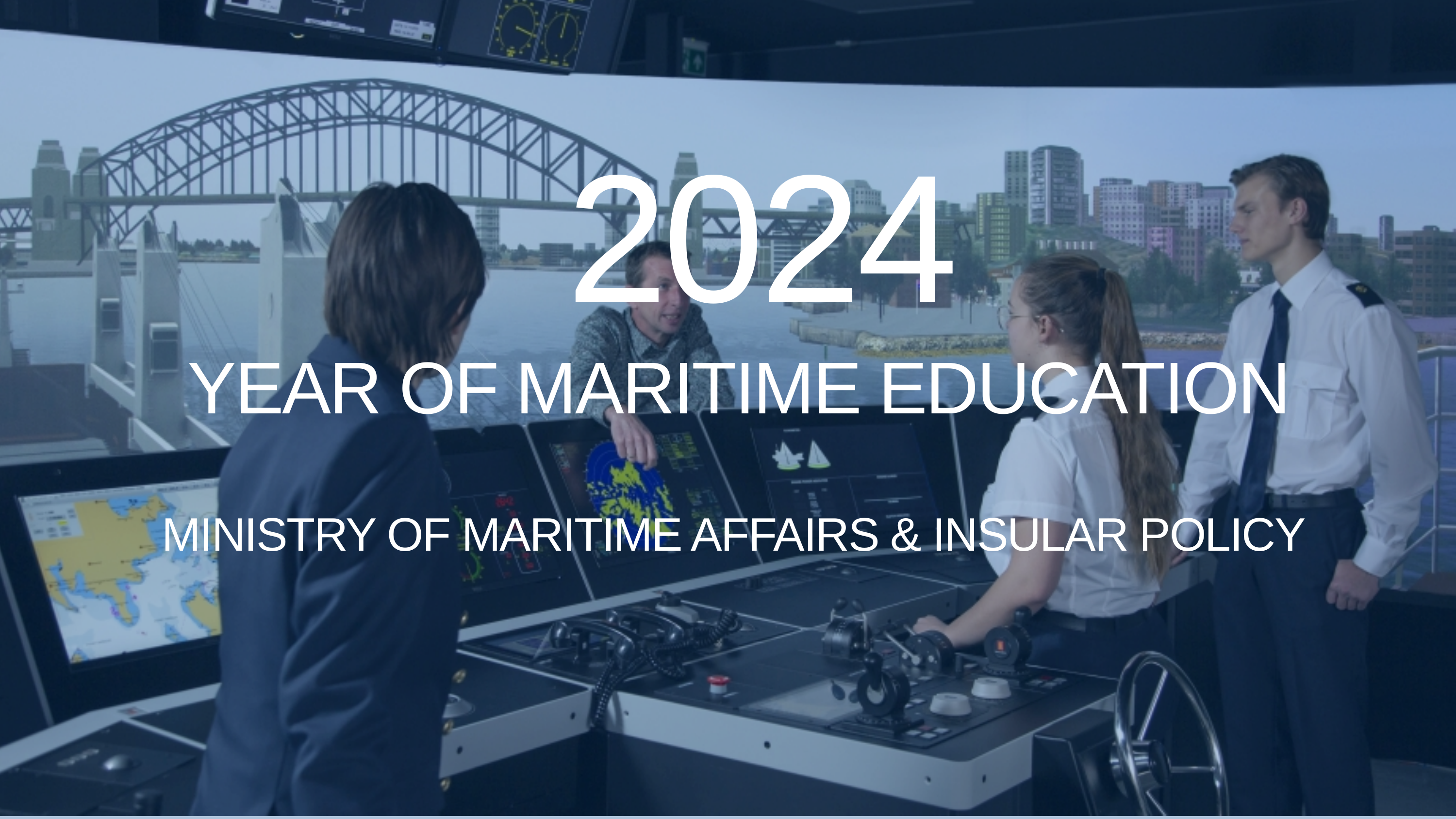

2024
YEAR OF MARITIME EDUCATION
MINISTRY OF MARITIME AFFAIRS & INSULAR POLICY